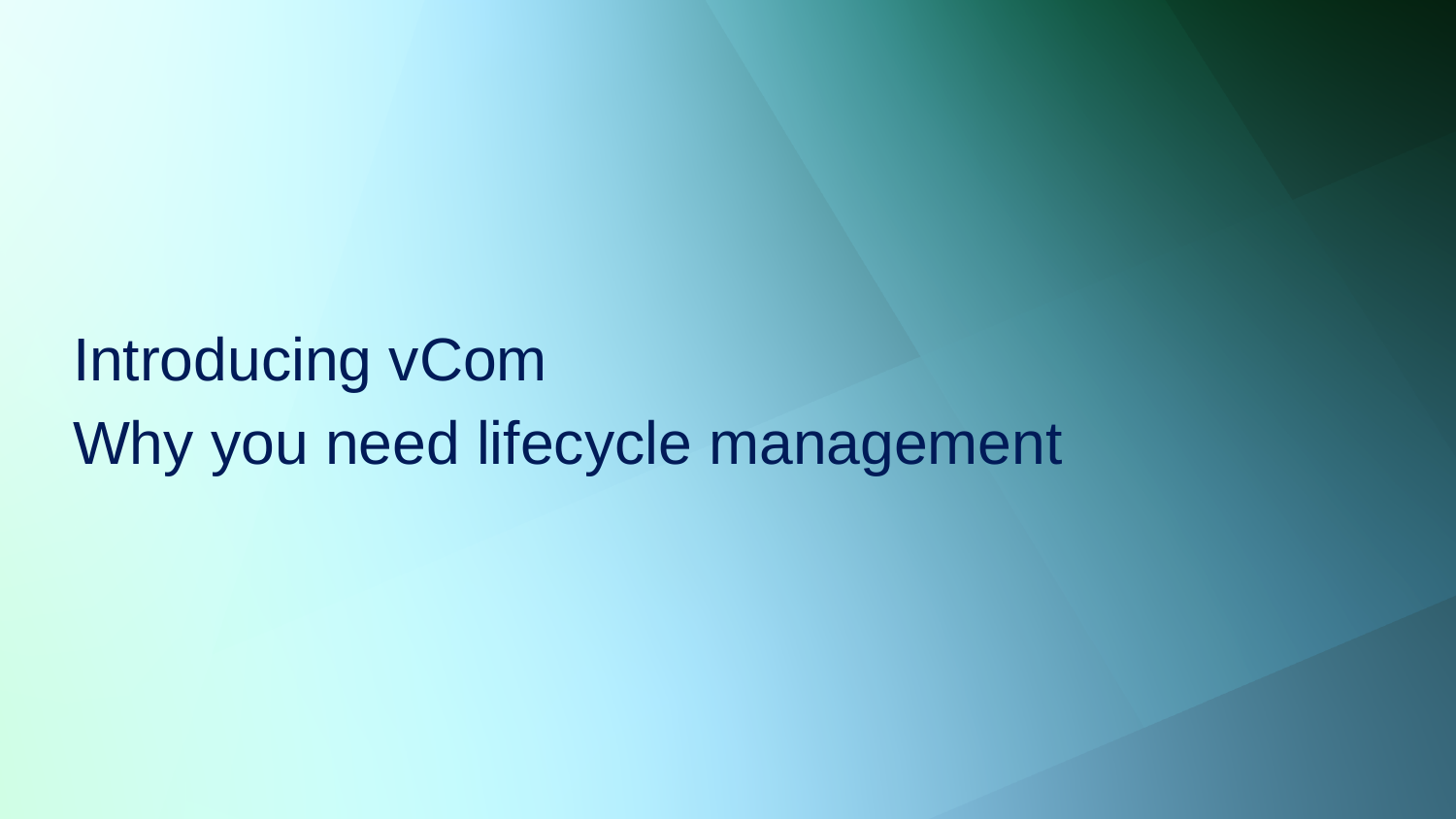

# Introducing vCom Why you need lifecycle management